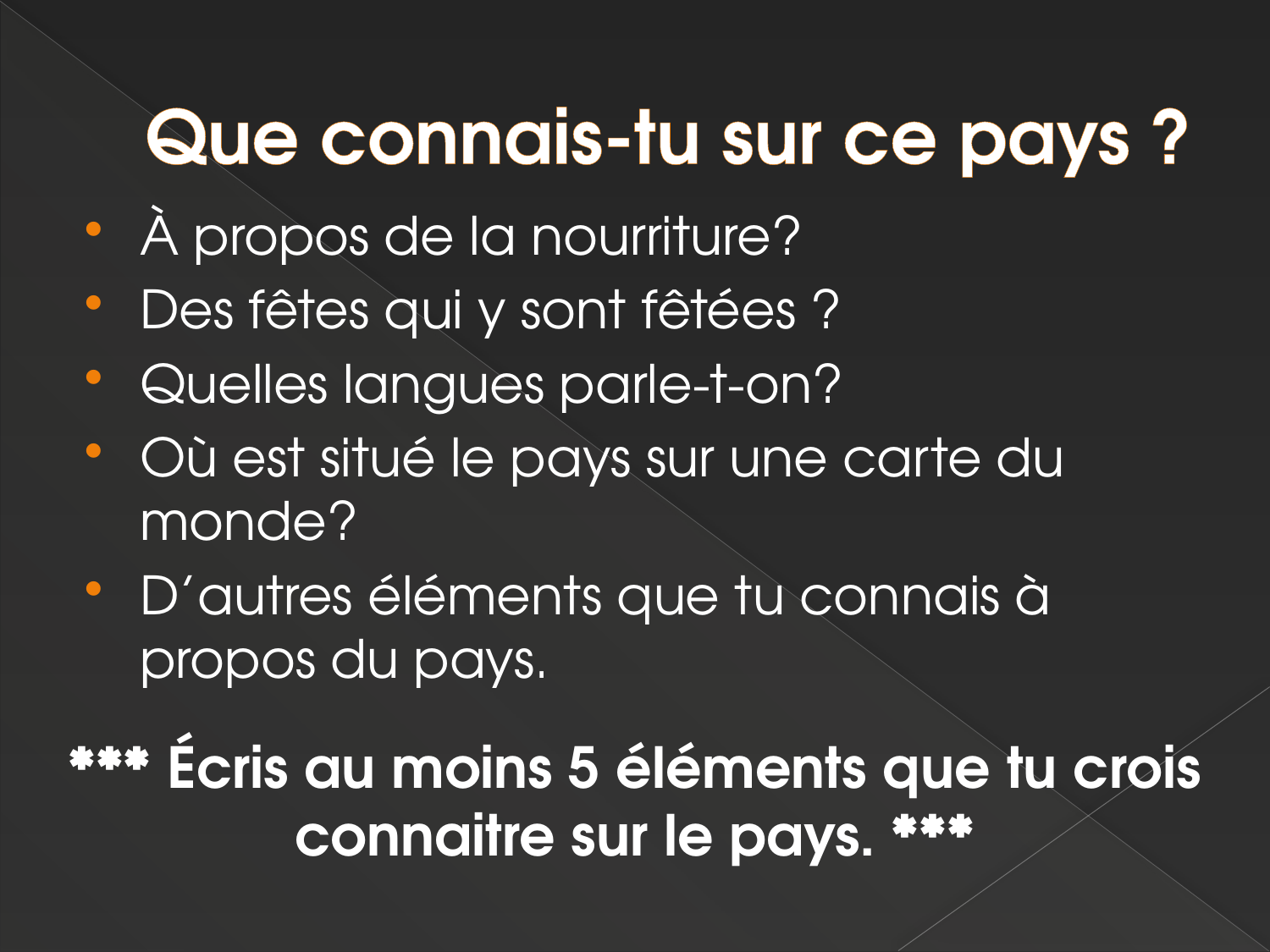

# Que connais-tu sur ce pays ?
À propos de la nourriture?
Des fêtes qui y sont fêtées ?
Quelles langues parle-t-on?
Où est situé le pays sur une carte du monde?
D’autres éléments que tu connais à propos du pays.
*** Écris au moins 5 éléments que tu crois connaitre sur le pays. ***